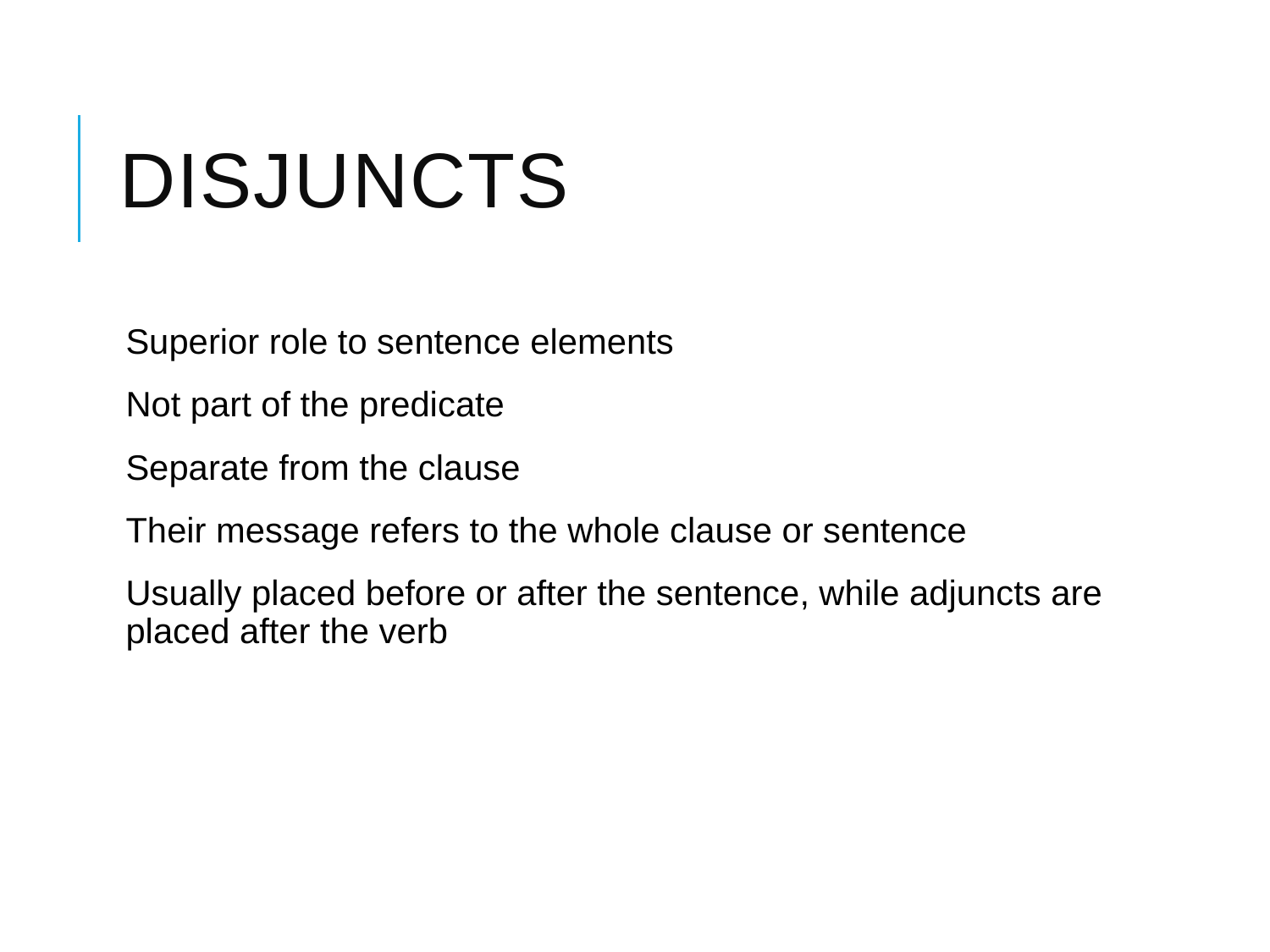

# Disjuncts
Superior role to sentence elements
Not part of the predicate
Separate from the clause
Their message refers to the whole clause or sentence
Usually placed before or after the sentence, while adjuncts are placed after the verb